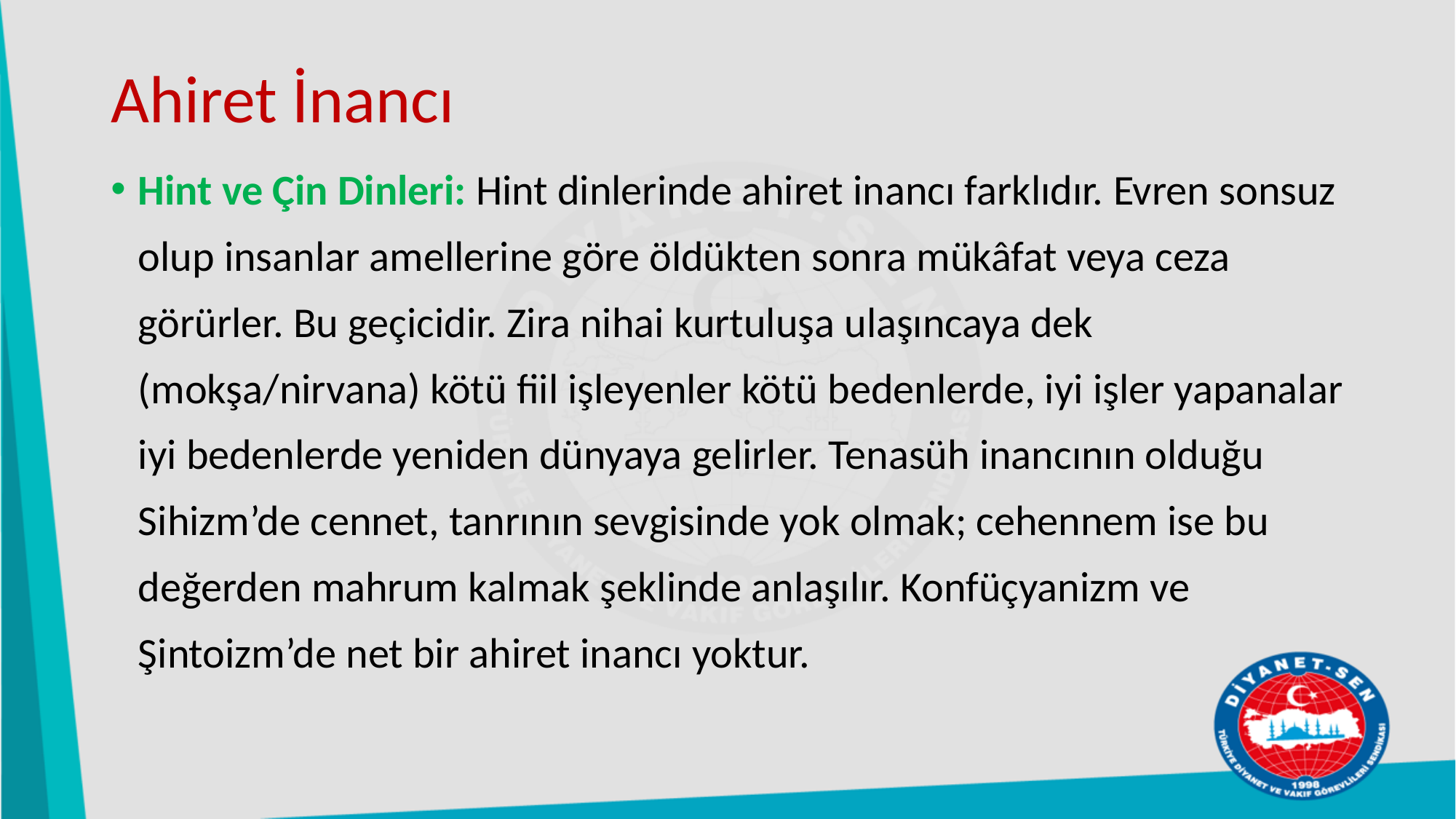

# Ahiret İnancı
Hint ve Çin Dinleri: Hint dinlerinde ahiret inancı farklıdır. Evren sonsuz olup insanlar amellerine göre öldükten sonra mükâfat veya ceza görürler. Bu geçicidir. Zira nihai kurtuluşa ulaşıncaya dek (mokşa/nirvana) kötü fiil işleyenler kötü bedenlerde, iyi işler yapanalar iyi bedenlerde yeniden dünyaya gelirler. Tenasüh inancının olduğu Sihizm’de cennet, tanrının sevgisinde yok olmak; cehennem ise bu değerden mahrum kalmak şeklinde anlaşılır. Konfüçyanizm ve Şintoizm’de net bir ahiret inancı yoktur.